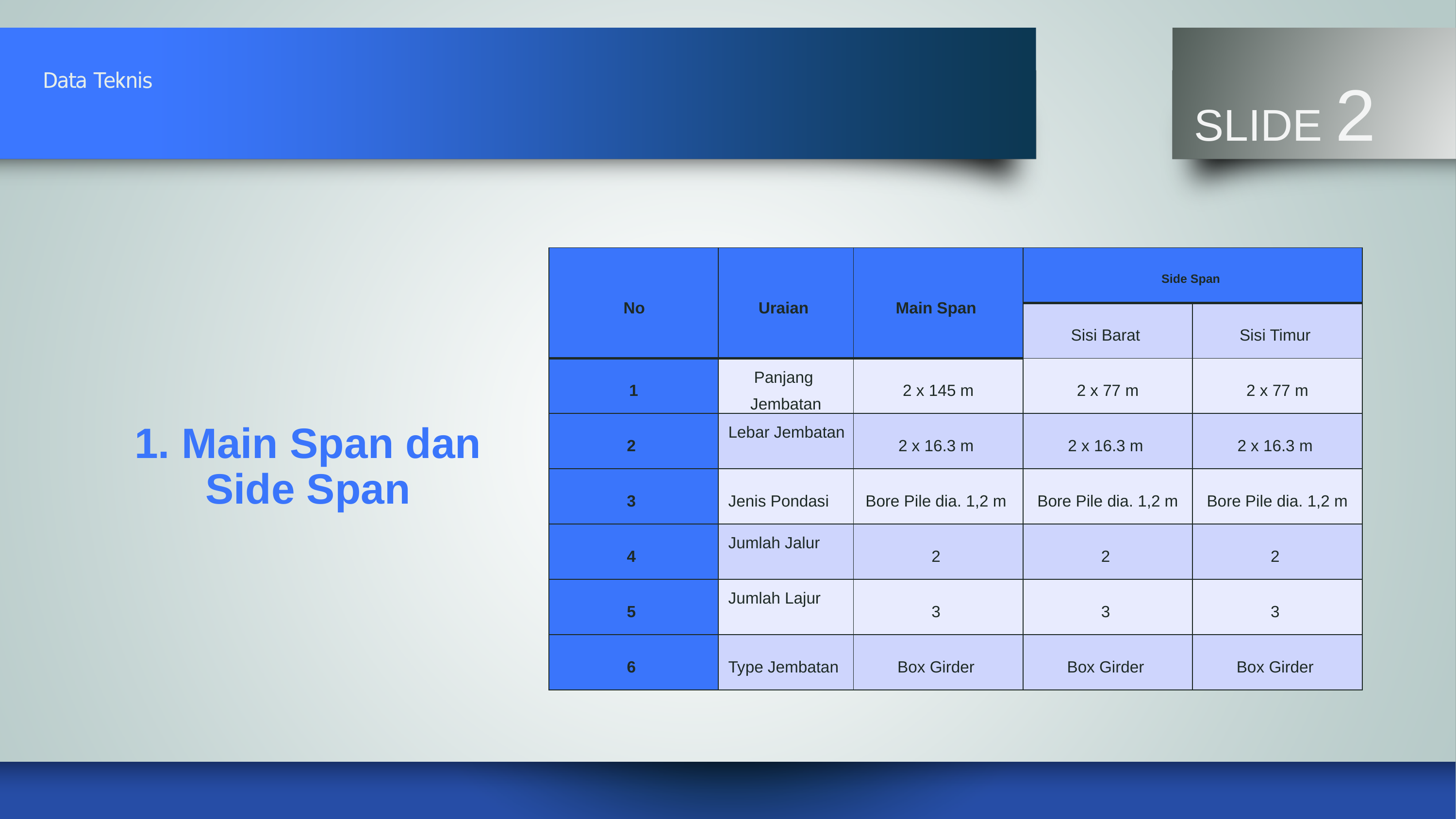

# Data Teknis
 SLIDE 2
| No | Uraian | Main Span | Side Span |  |
| --- | --- | --- | --- | --- |
|  |  |  | Sisi Barat | Sisi Timur |
| 1 | Panjang Jembatan | 2 x 145 m | 2 x 77 m | 2 x 77 m |
| 2 | Lebar Jembatan | 2 x 16.3 m | 2 x 16.3 m | 2 x 16.3 m |
| 3 | Jenis Pondasi | Bore Pile dia. 1,2 m | Bore Pile dia. 1,2 m | Bore Pile dia. 1,2 m |
| 4 | Jumlah Jalur | 2 | 2 | 2 |
| 5 | Jumlah Lajur | 3 | 3 | 3 |
| 6 | Type Jembatan | Box Girder | Box Girder | Box Girder |
1. Main Span dan Side Span